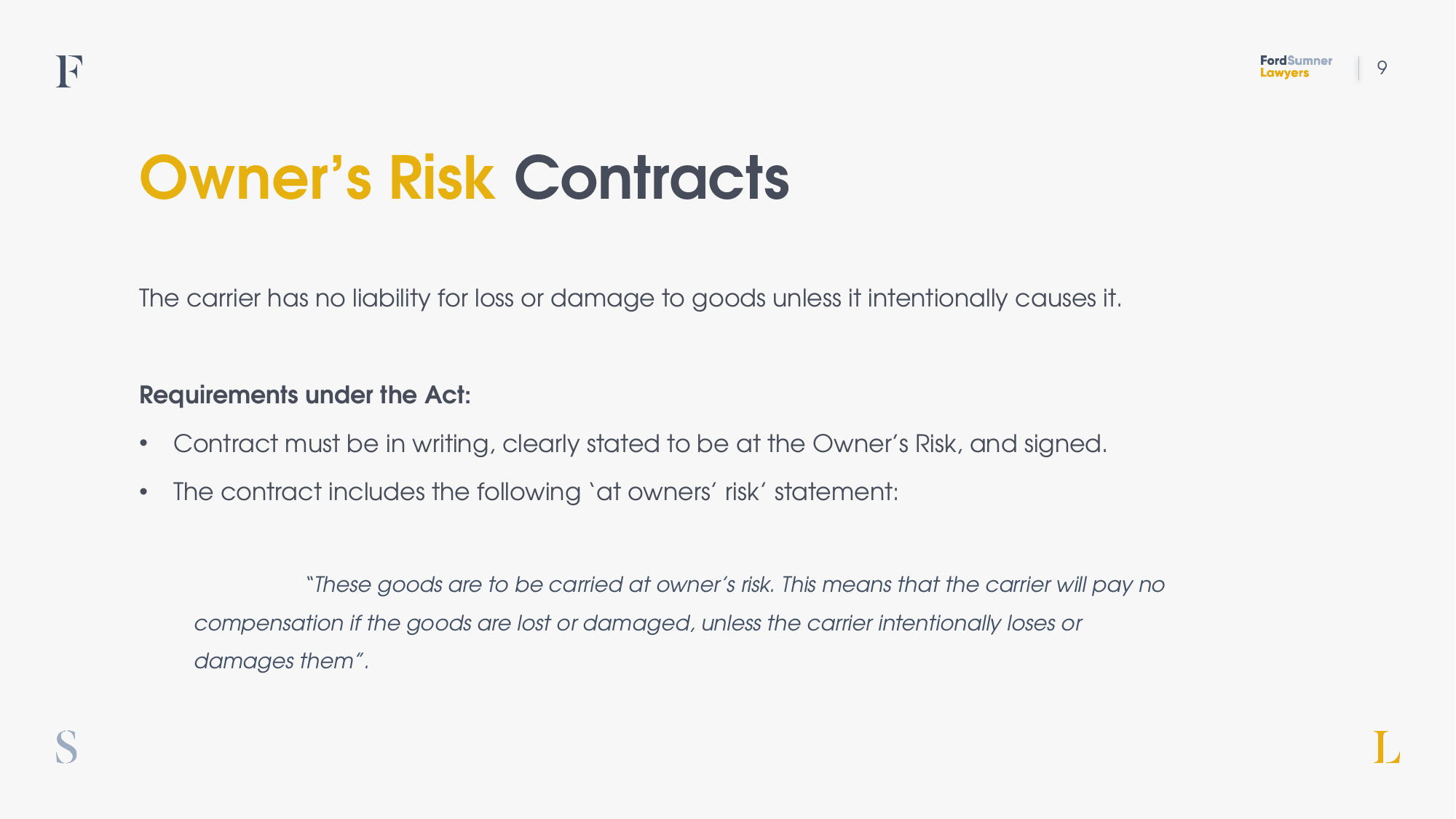

9
# Owner’s Risk Contracts
The carrier has no liability for loss or damage to goods unless it intentionally causes it.

Requirements under the Act:
Contract must be in writing, clearly stated to be at the Owner’s Risk, and signed.
The contract includes the following ‘at owners’ risk’ statement:

	“These goods are to be carried at owner’s risk. This means that the carrier will pay no 	compensation if the goods are lost or damaged, unless the carrier intentionally loses or 	damages them”.